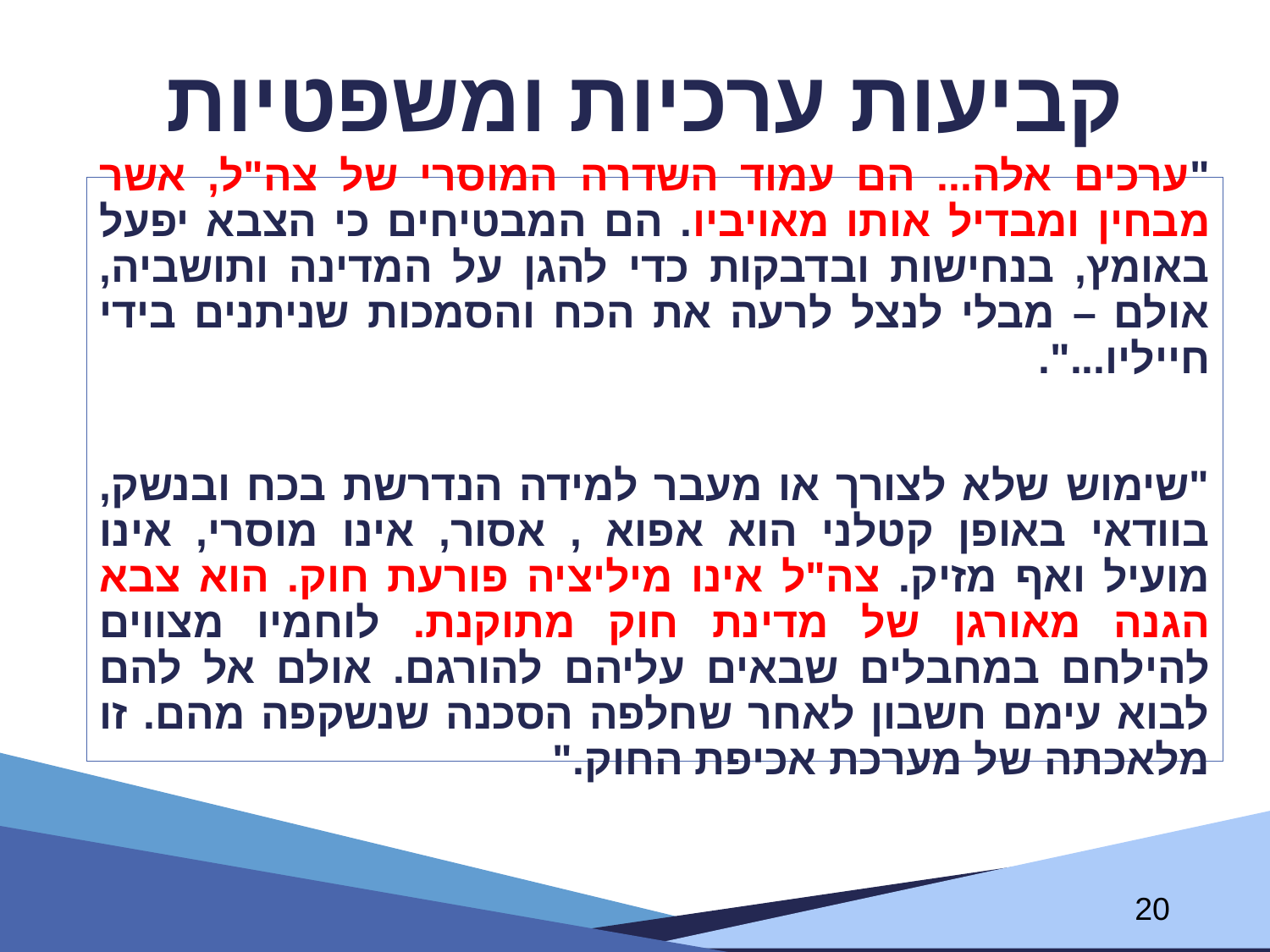

# קביעות ערכיות ומשפטיות
"ערכים אלה... הם עמוד השדרה המוסרי של צה"ל, אשר מבחין ומבדיל אותו מאויביו. הם המבטיחים כי הצבא יפעל באומץ, בנחישות ובדבקות כדי להגן על המדינה ותושביה, אולם – מבלי לנצל לרעה את הכח והסמכות שניתנים בידי חייליו...".

"שימוש שלא לצורך או מעבר למידה הנדרשת בכח ובנשק, בוודאי באופן קטלני הוא אפוא , אסור, אינו מוסרי, אינו מועיל ואף מזיק. צה"ל אינו מיליציה פורעת חוק. הוא צבא הגנה מאורגן של מדינת חוק מתוקנת. לוחמיו מצווים להילחם במחבלים שבאים עליהם להורגם. אולם אל להם לבוא עימם חשבון לאחר שחלפה הסכנה שנשקפה מהם. זו מלאכתה של מערכת אכיפת החוק."
20